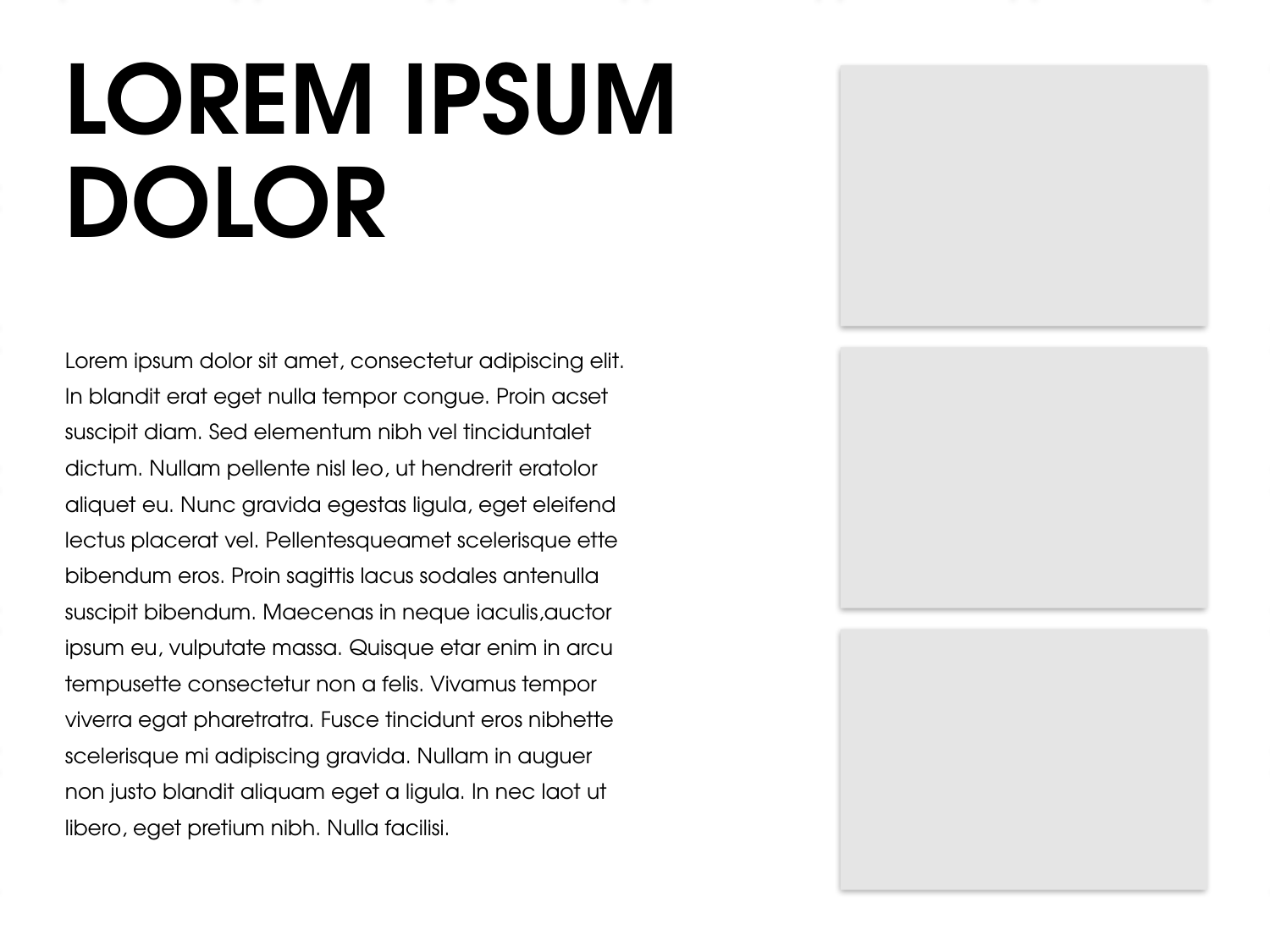

LOREM IPSUM
DOLOR

Lorem ipsum dolor sit amet, consectetur adipiscing elit.
In blandit erat eget nulla tempor congue. Proin acset
suscipit diam. Sed elementum nibh vel tinciduntalet
dictum. Nullam pellente nisl leo, ut hendrerit eratolor
aliquet eu. Nunc gravida egestas ligula, eget eleifend
lectus placerat vel. Pellentesqueamet scelerisque ette
bibendum eros. Proin sagittis lacus sodales antenulla
suscipit bibendum. Maecenas in neque iaculis,auctor
ipsum eu, vulputate massa. Quisque etar enim in arcu
tempusette consectetur non a felis. Vivamus tempor
viverra egat pharetratra. Fusce tincidunt eros nibhette
scelerisque mi adipiscing gravida. Nullam in auguer
non justo blandit aliquam eget a ligula. In nec laot ut
libero, eget pretium nibh. Nulla facilisi.